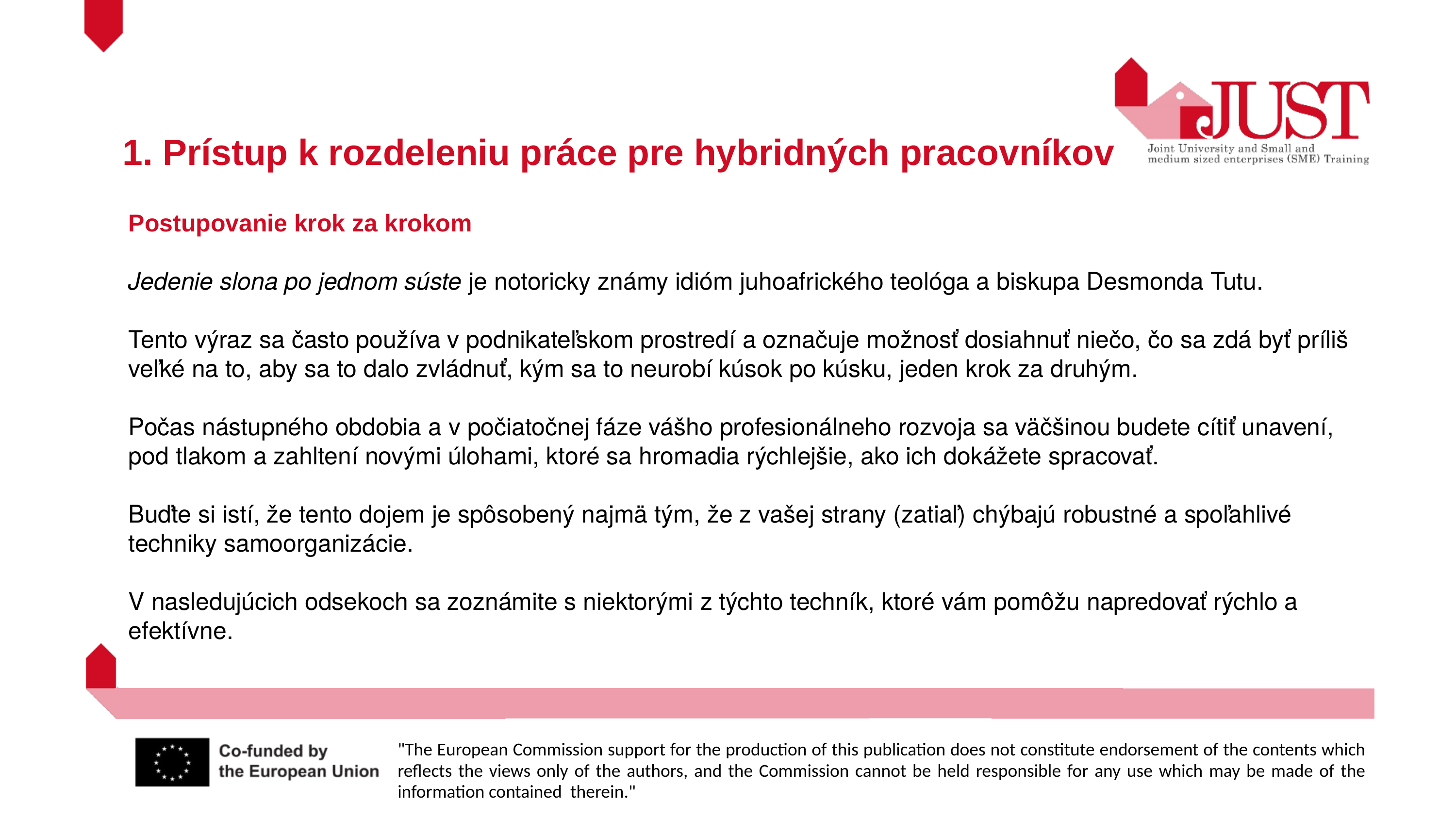

1. Prístup k rozdeleniu práce pre hybridných pracovníkov
Postupovanie krok za krokom

Jedenie slona po jednom súste je notoricky známy idióm juhoafrického teológa a biskupa Desmonda Tutu.

Tento výraz sa často používa v podnikateľskom prostredí a označuje možnosť dosiahnuť niečo, čo sa zdá byť príliš veľké na to, aby sa to dalo zvládnuť, kým sa to neurobí kúsok po kúsku, jeden krok za druhým.

Počas nástupného obdobia a v počiatočnej fáze vášho profesionálneho rozvoja sa väčšinou budete cítiť unavení, pod tlakom a zahltení novými úlohami, ktoré sa hromadia rýchlejšie, ako ich dokážete spracovať.

Buďte si istí, že tento dojem je spôsobený najmä tým, že z vašej strany (zatiaľ) chýbajú robustné a spoľahlivé techniky samoorganizácie.

V nasledujúcich odsekoch sa zoznámite s niektorými z týchto techník, ktoré vám pomôžu napredovať rýchlo a efektívne.